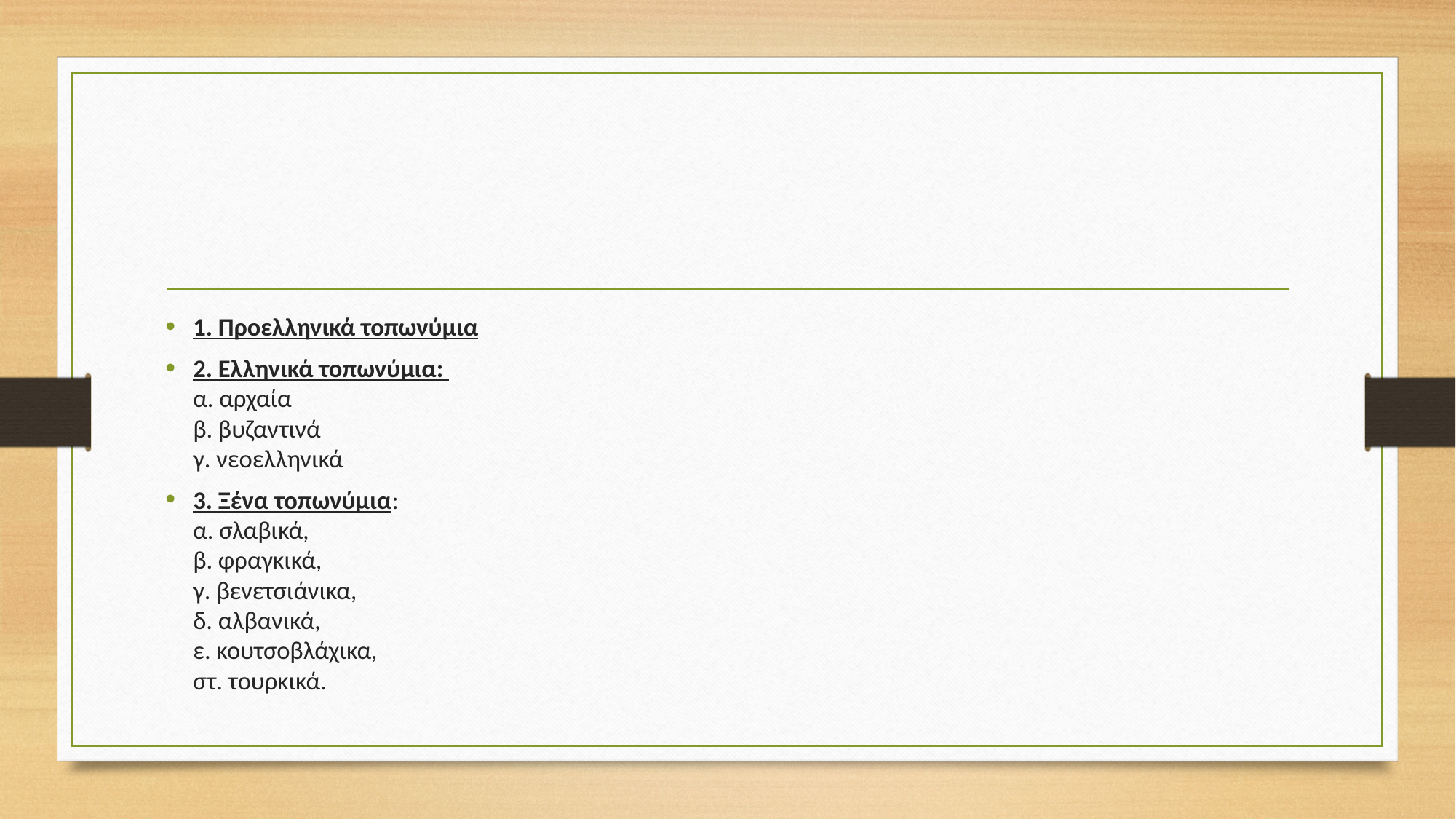

1. Προελληνικά τοπωνύμια
2. Ελληνικά τοπωνύμια:
α. αρχαία
β. βυζαντινά
γ. νεοελληνικά
3. Ξένα τοπωνύμια:
α. σλαβικά,
β. φραγκικά,
γ. βενετσιάνικα,
δ. αλβανικά,
ε. κουτσοβλάχικα,
στ. τουρκικά.